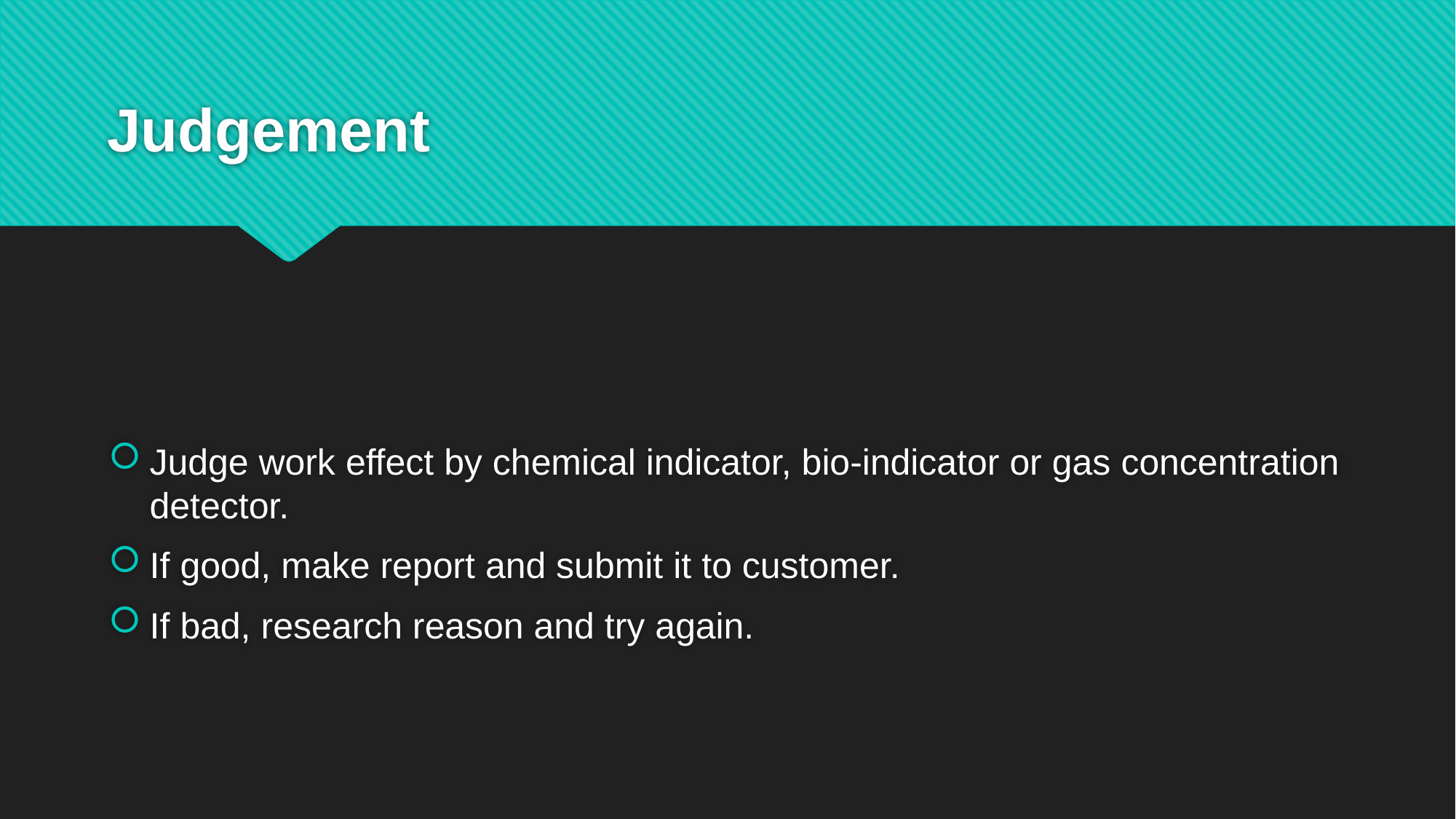

# Judgement
Judge work effect by chemical indicator, bio-indicator or gas concentration detector.
If good, make report and submit it to customer.
If bad, research reason and try again.